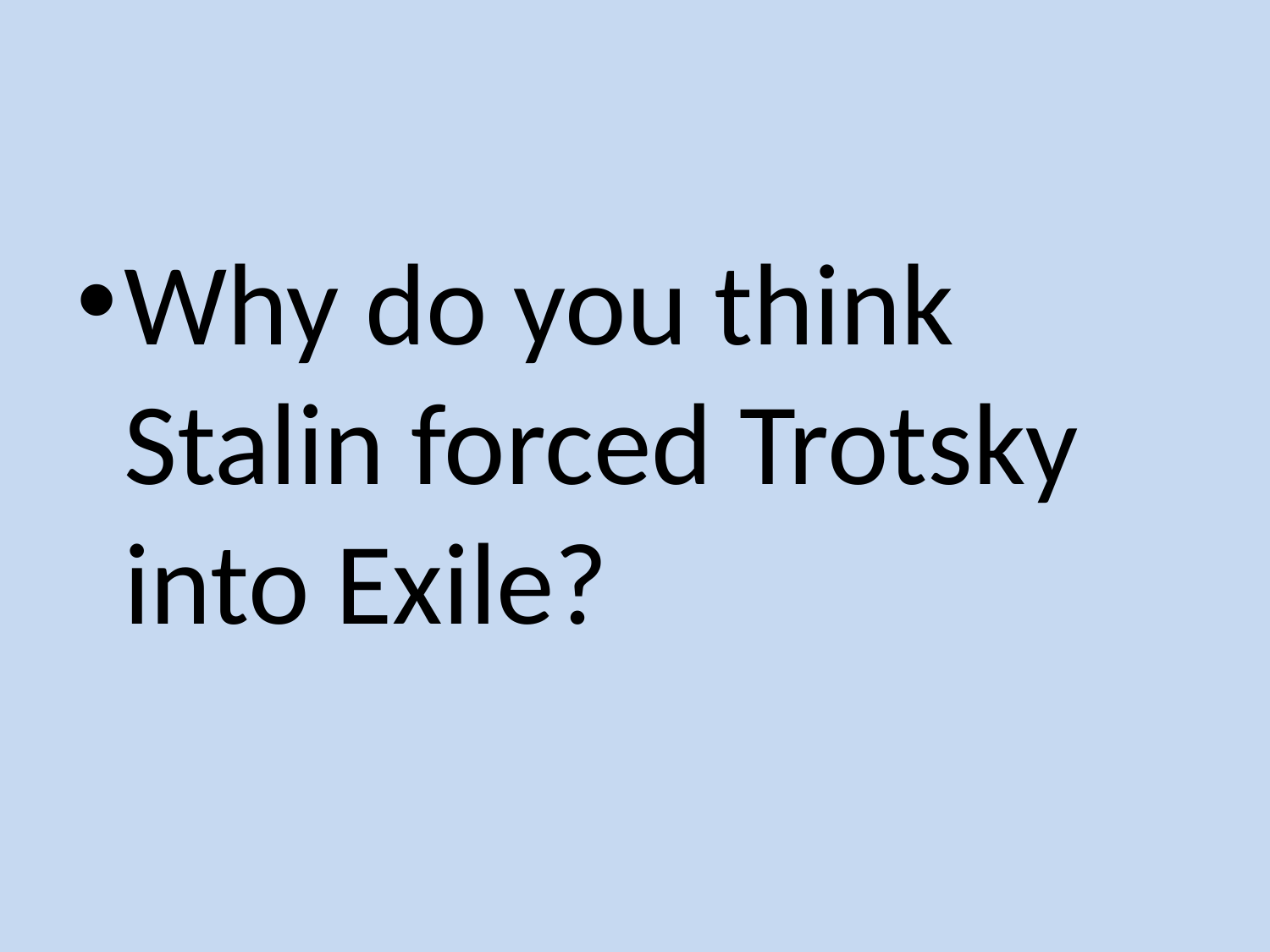

Why do you think Stalin forced Trotsky into Exile?